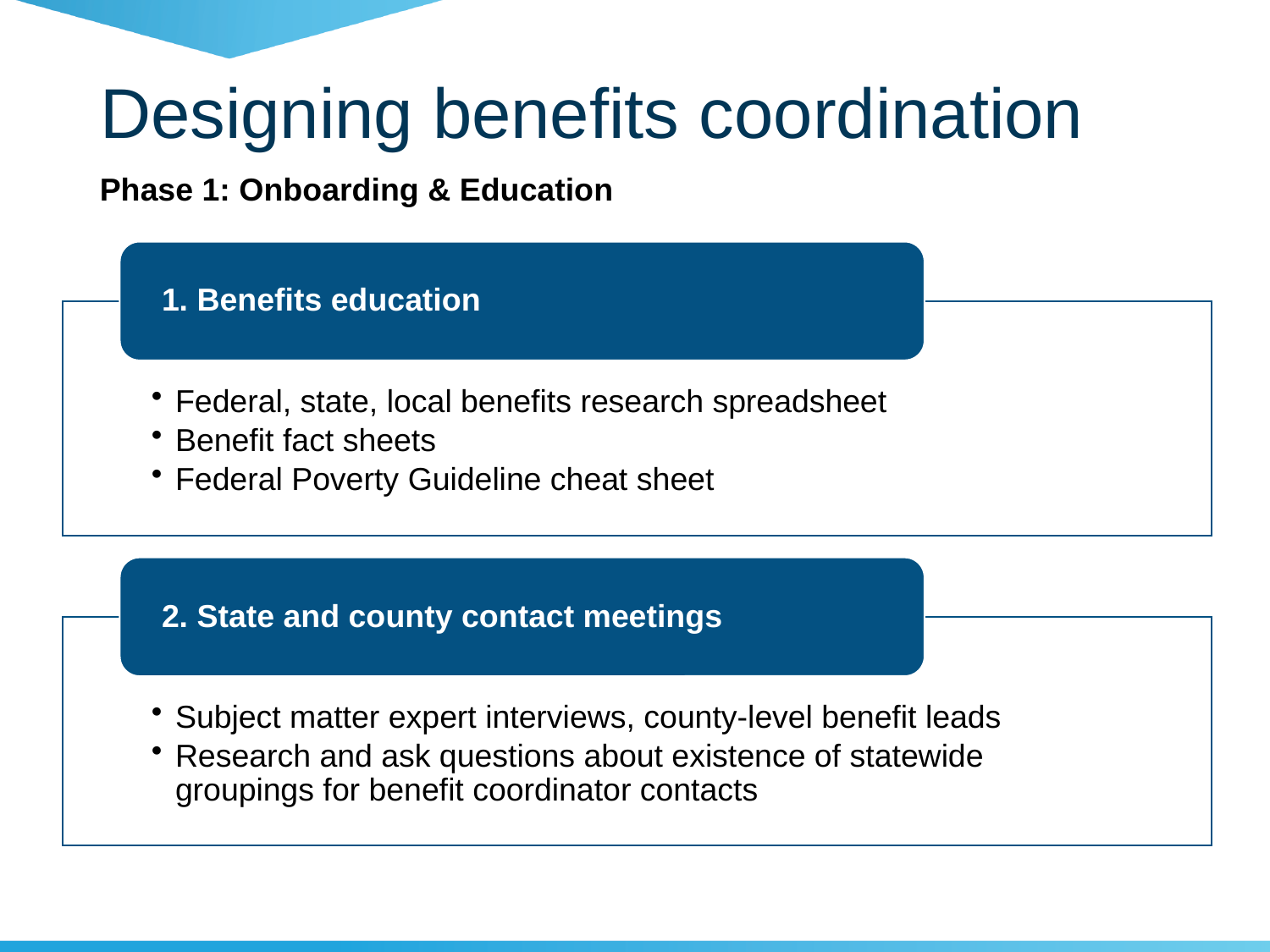

# Designing benefits coordination
Phase 1: Onboarding & Education
Federal, state, local benefits research spreadsheet
Benefit fact sheets
Federal Poverty Guideline cheat sheet
1. Benefits education
Subject matter expert interviews, county-level benefit leads
Research and ask questions about existence of statewide groupings for benefit coordinator contacts
2. State and county contact meetings